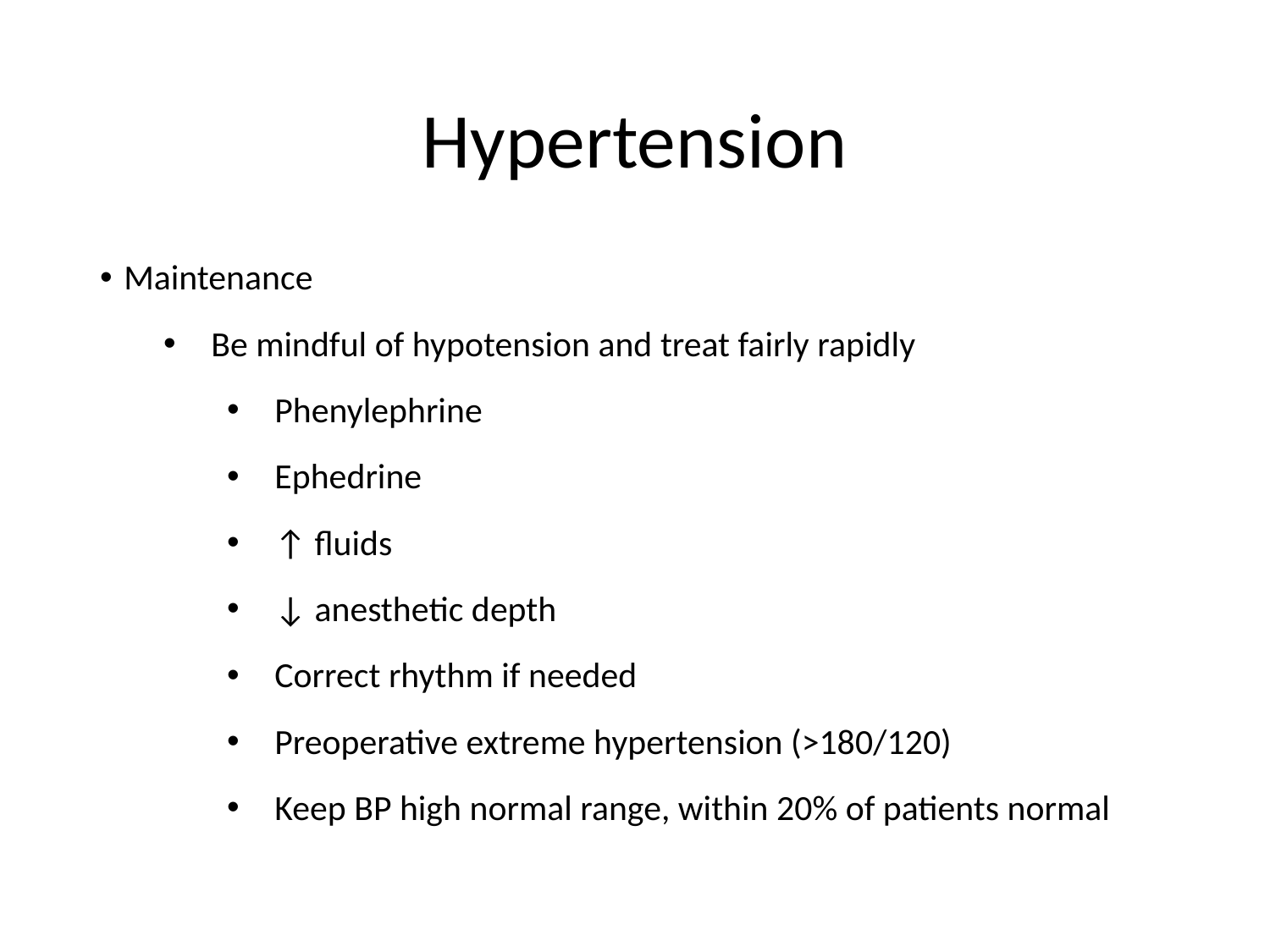

# Hypertension
Maintenance
Be mindful of hypotension and treat fairly rapidly
Phenylephrine
Ephedrine
↑ fluids
↓ anesthetic depth
Correct rhythm if needed
Preoperative extreme hypertension (>180/120)
Keep BP high normal range, within 20% of patients normal